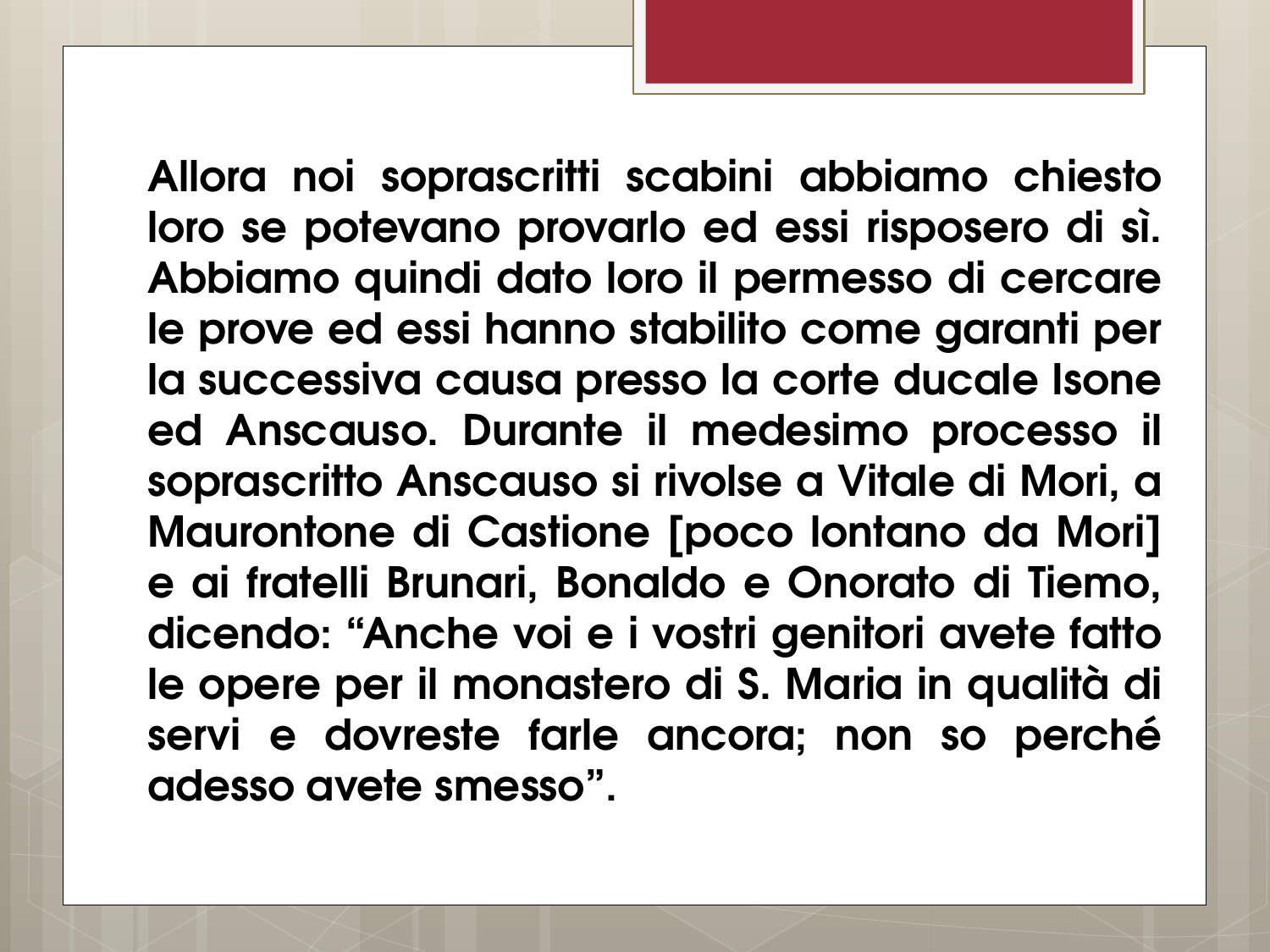

Allora noi soprascritti scabini abbiamo chiesto loro se potevano provarlo ed essi risposero di sì. Abbiamo quindi dato loro il permesso di cercare le prove ed essi hanno stabilito come garanti per la successiva causa presso la corte ducale Isone ed Anscauso. Durante il medesimo processo il soprascritto Anscauso si rivolse a Vitale di Mori, a Maurontone di Castione [poco lontano da Mori] e ai fratelli Brunari, Bonaldo e Onorato di Tiemo, dicendo: “Anche voi e i vostri genitori avete fatto le opere per il monastero di S. Maria in qualità di servi e dovreste farle ancora; non so perché adesso avete smesso”.